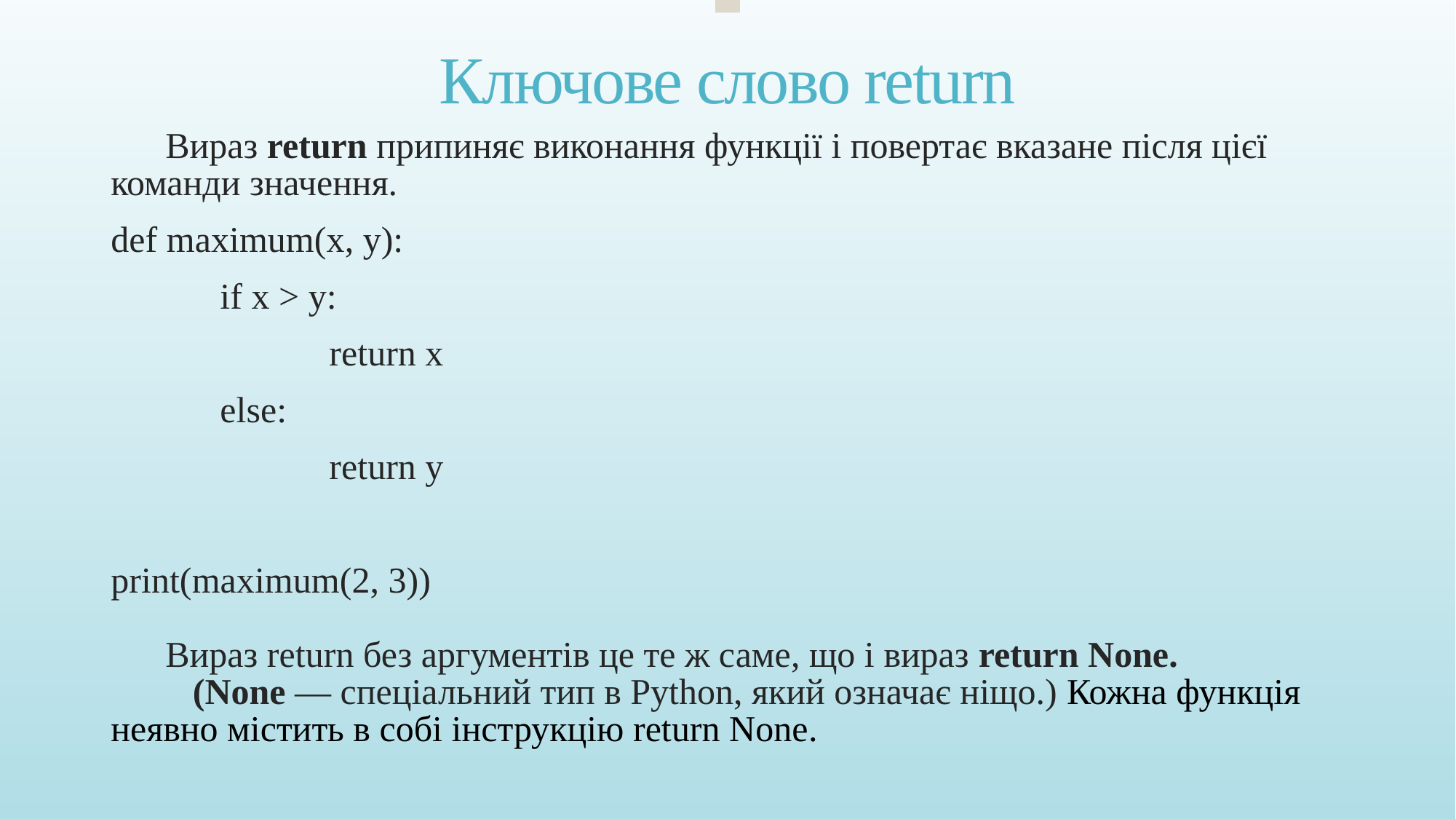

# Ключове слово return
Вираз return припиняє виконання функції і повертає вказане після цієї команди значення.
def maximum(x, y):
	if x > y:
		return x
	else:
		return y

print(maximum(2, 3))

Вираз return без аргументів це те ж саме, що і вираз return None.
   (None — спеціальний тип в Python, який означає ніщо.) Кожна функція неявно містить в собі інструкцію return None.